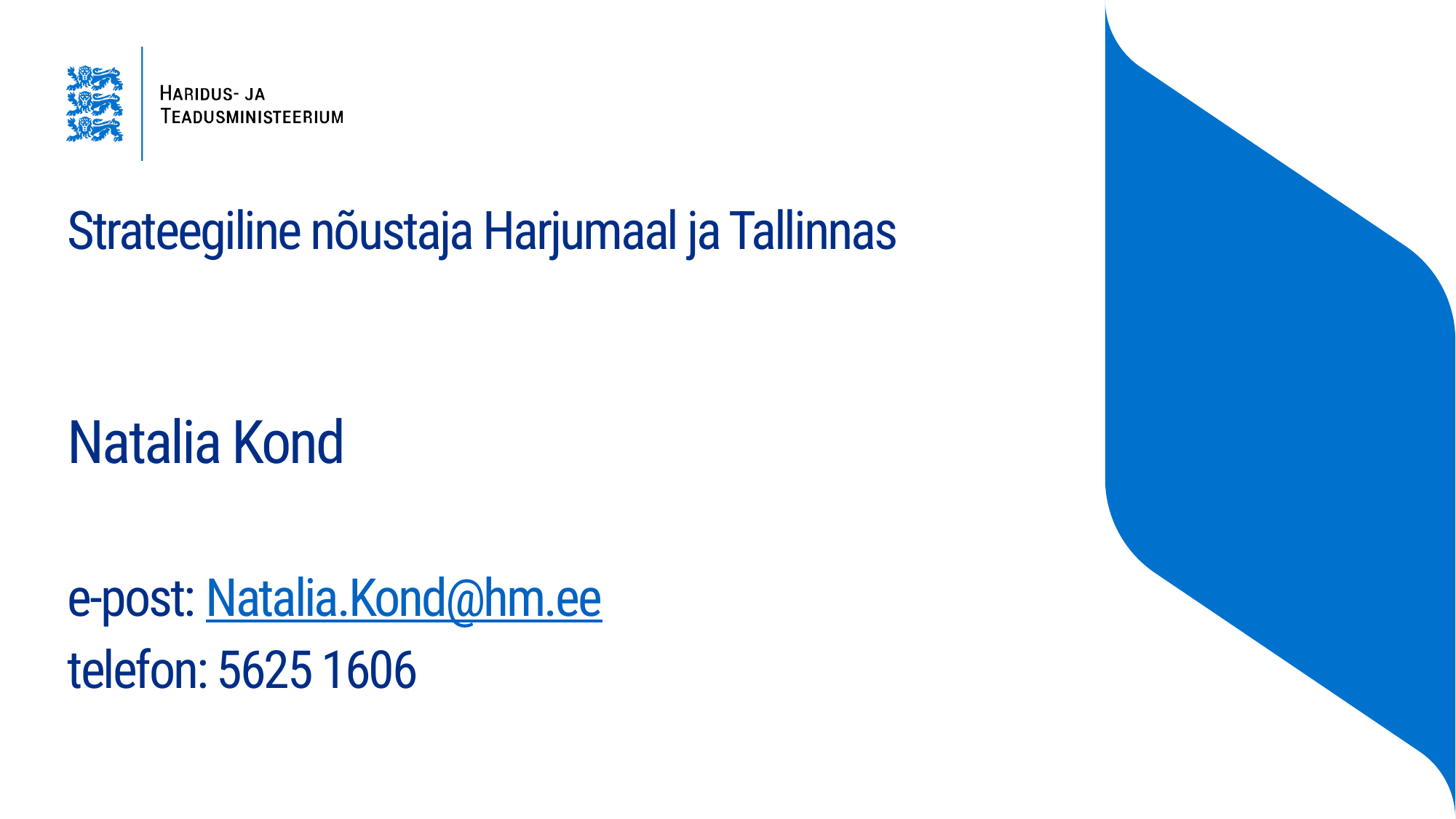

# Strateegiline nõustaja Harjumaal ja Tallinnas

Natalia Kond

e-post: Natalia.Kond@hm.ee
telefon: 5625 1606